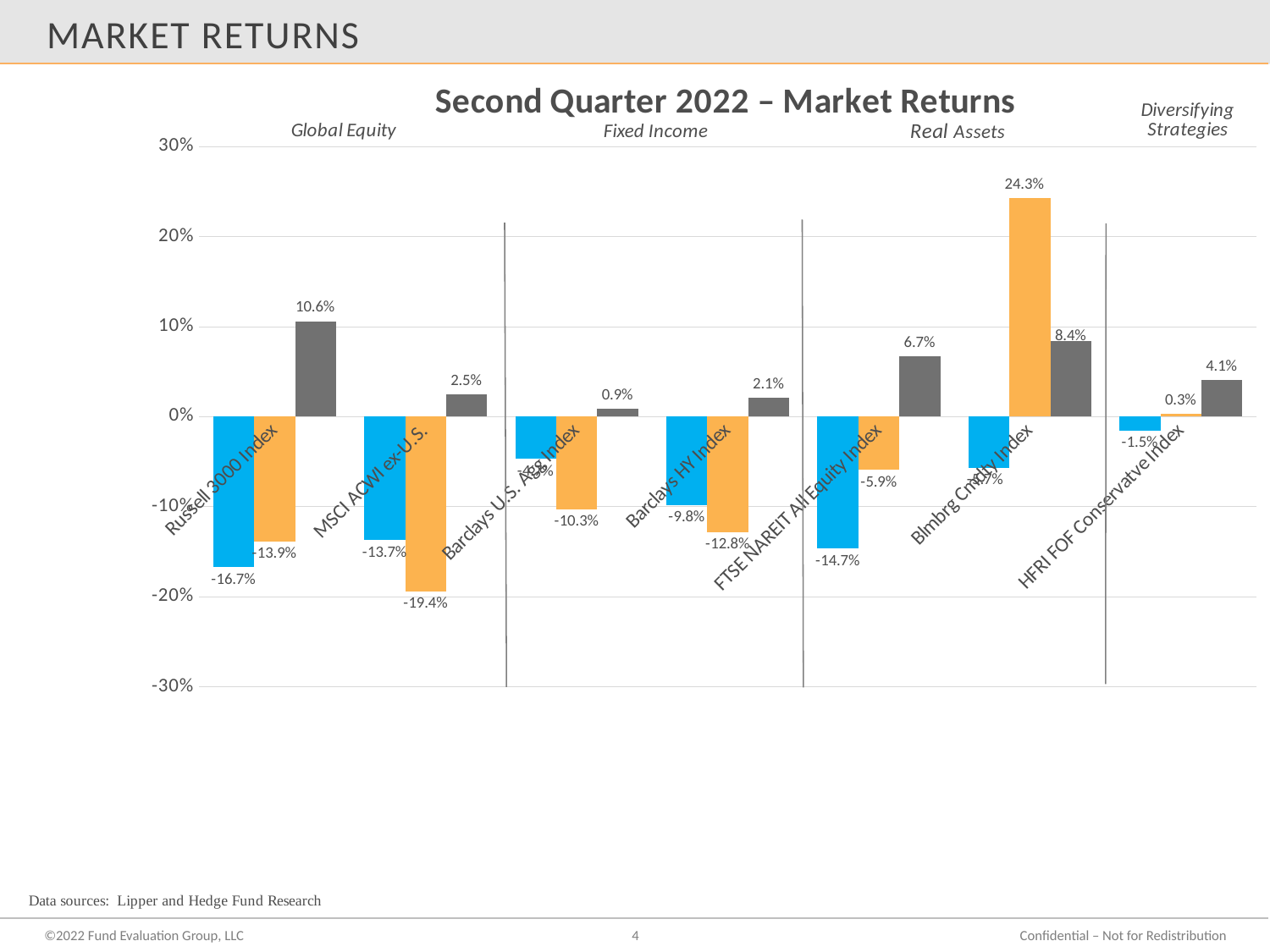

# Market returns

### Chart: Second Quarter 2022 – Market Returns

| Category | Quarter | 1 Yr | 5 Yrs Annualized |
|---|---|---|---|
| Russell 3000 Index | -0.16701215744018555 | -0.13865625381469726 | 0.1059718132019043 |
| MSCI ACWI ex-U.S. | -0.1372721767425537 | -0.19420486450195312 | 0.024973034858703613 |
| Barclays U.S. Agg Index | -0.046935439109802246 | -0.10292166709899903 | 0.008759140968322754 |
| Barclays HY Index | -0.09828895568847656 | -0.12814748764038086 | 0.02104496955871582 |
| FTSE NAREIT All Equity Index | -0.14684825897216797 | -0.058873772621154785 | 0.06748700141906738 |
| Blmbrg Cmdty Index | -0.056630611419677734 | 0.24267887115478515 | 0.08394932746887207 |
| HFRI FOF Conservatve Index | -0.015317202806472778 | 0.0028263509273529054 | 0.04065616607666016 |